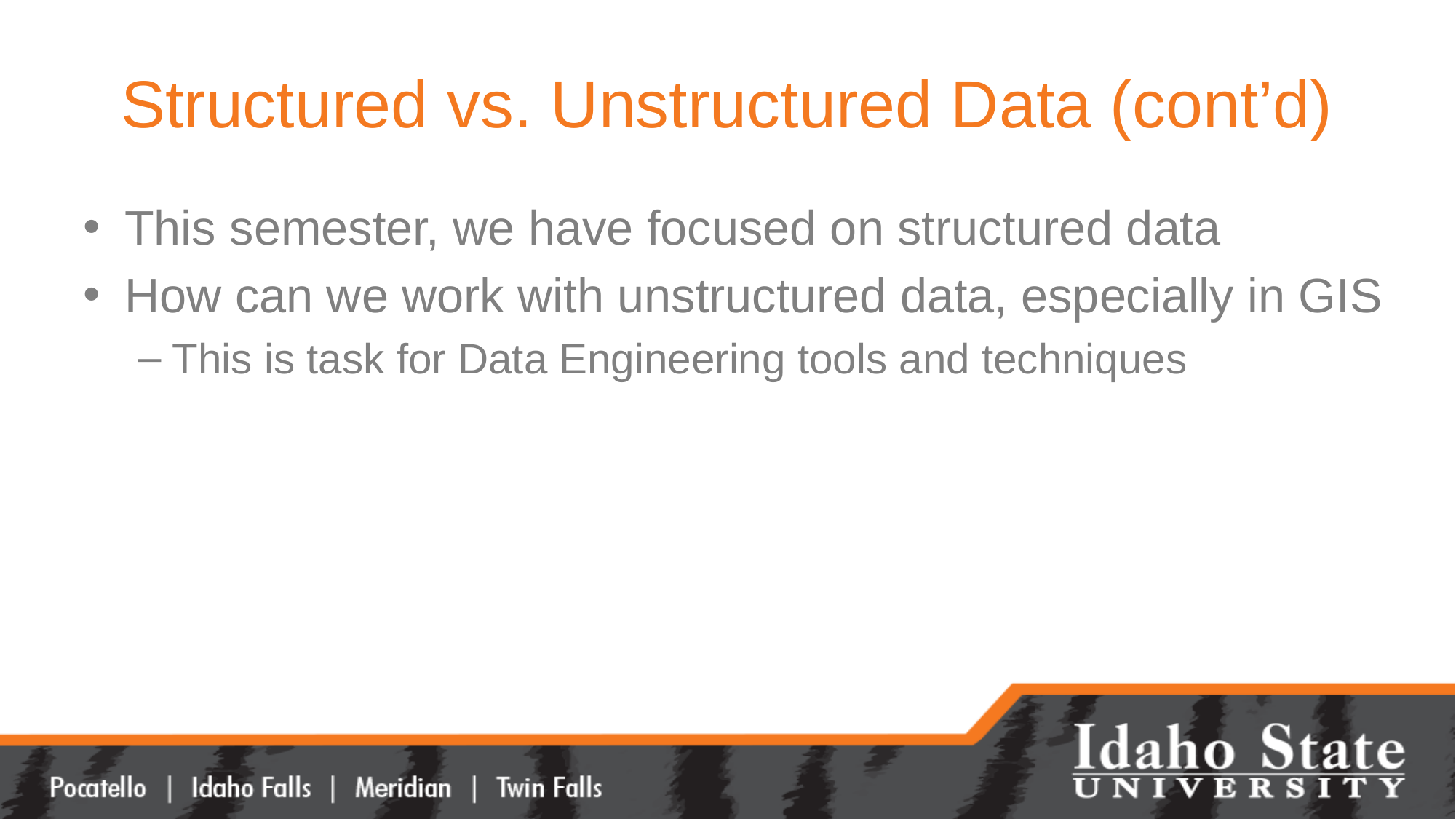

# Structured vs. Unstructured Data (cont’d)
This semester, we have focused on structured data
How can we work with unstructured data, especially in GIS
This is task for Data Engineering tools and techniques